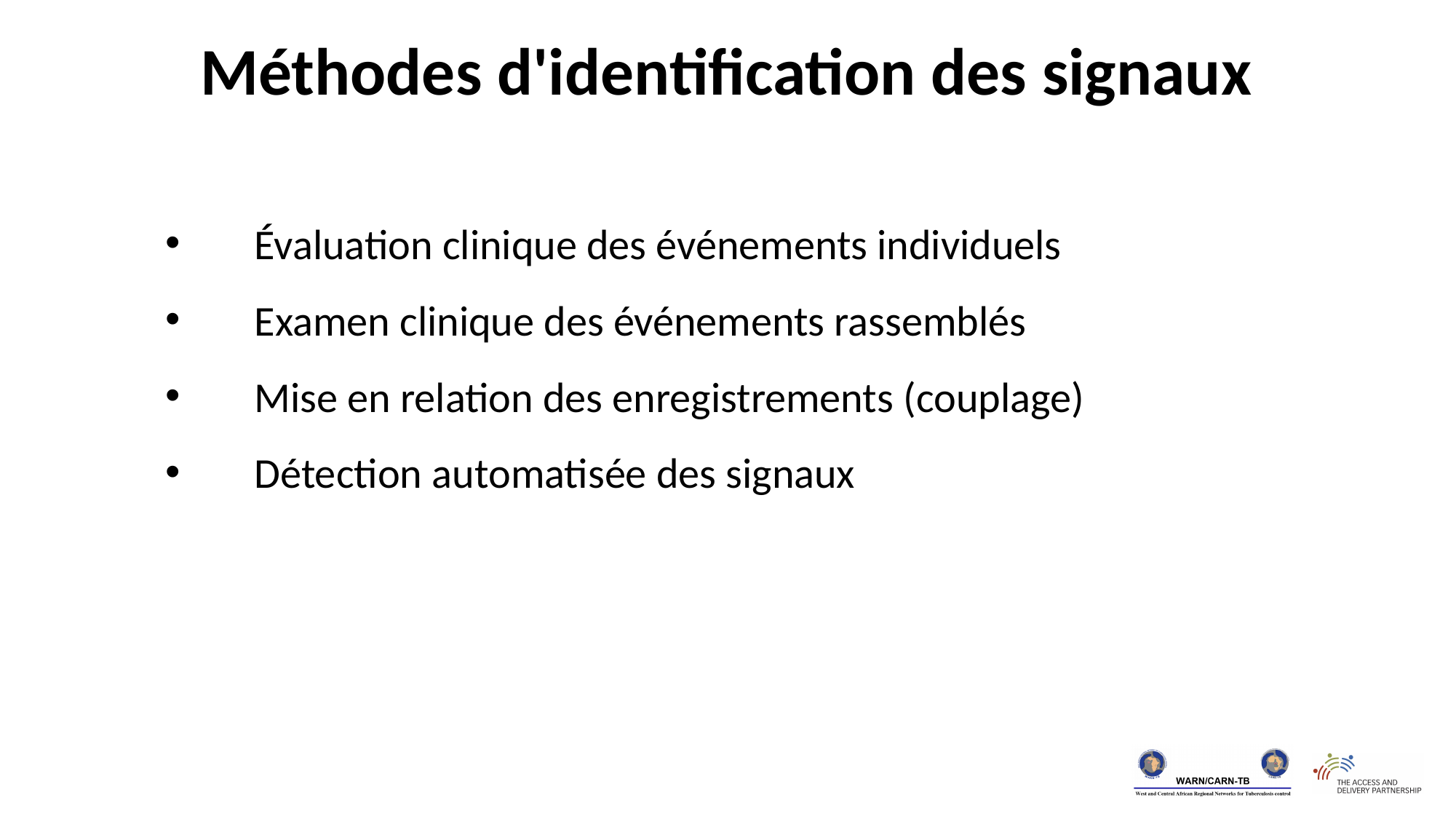

Méthodes d'identification des signaux
Évaluation clinique des événements individuels
Examen clinique des événements rassemblés
Mise en relation des enregistrements (couplage)
Détection automatisée des signaux